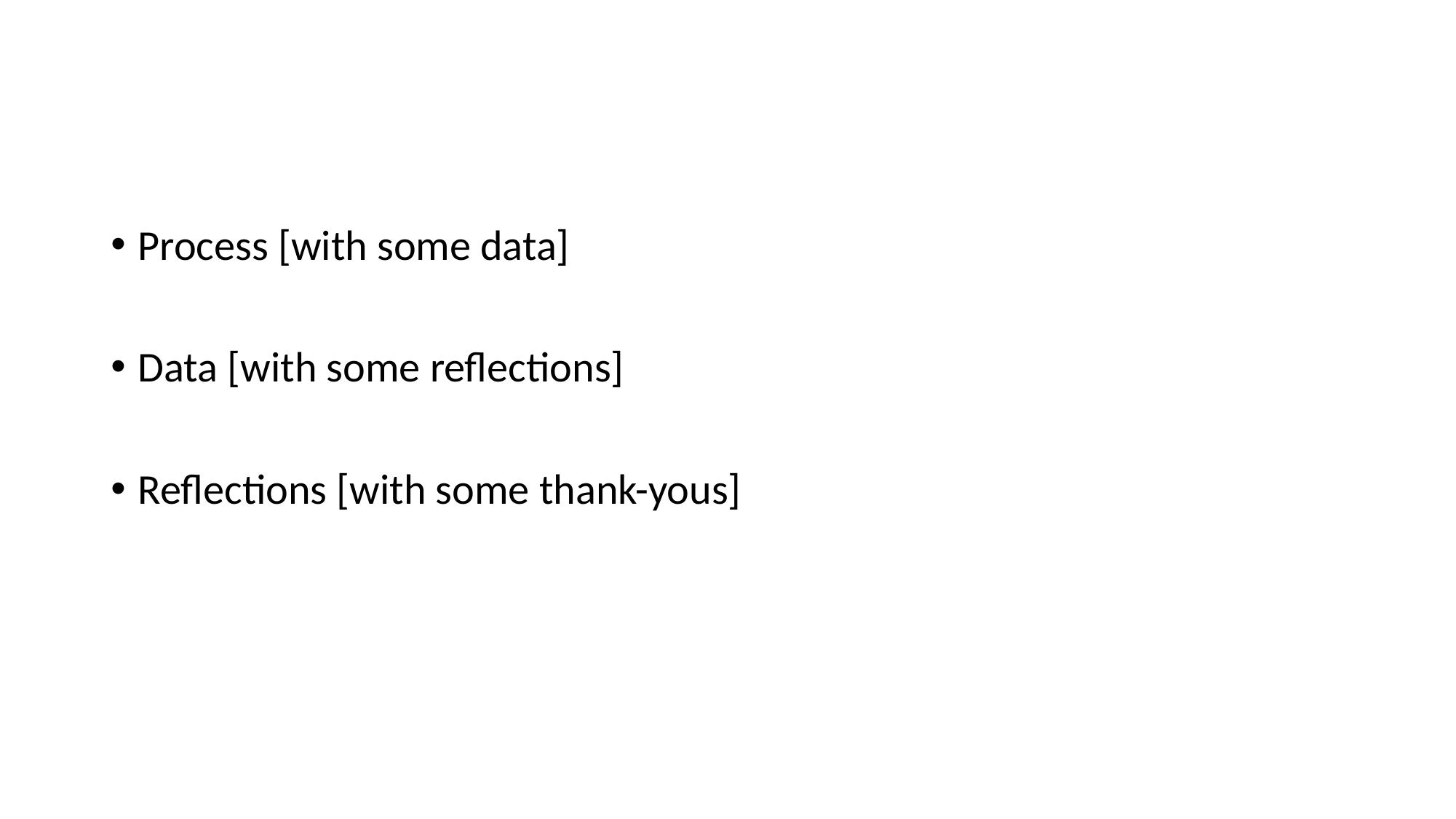

#
Process [with some data]

Data [with some reflections]

Reflections [with some thank-yous]